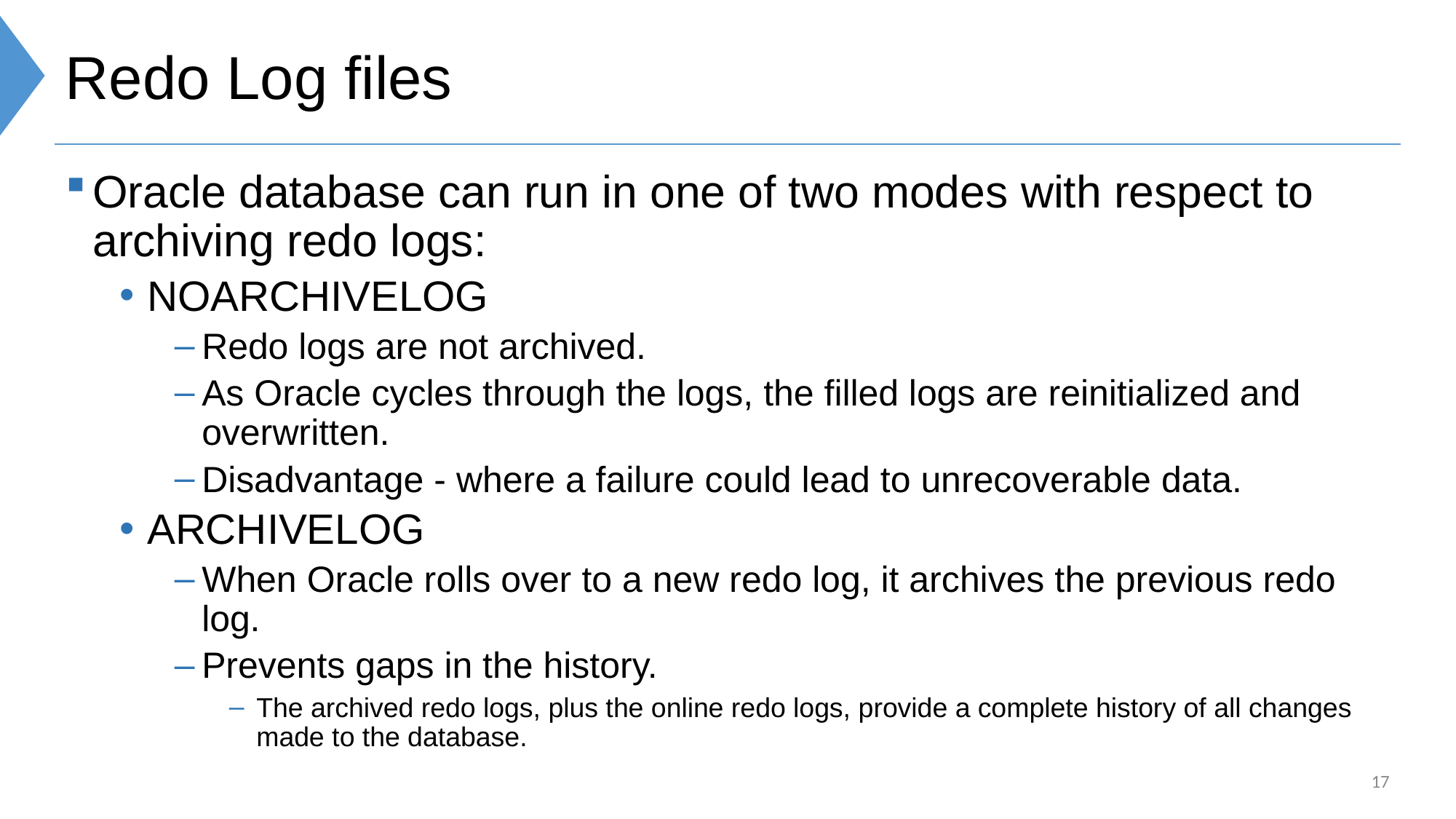

# Redo Log files
Oracle database can run in one of two modes with respect to archiving redo logs:
NOARCHIVELOG
Redo logs are not archived.
As Oracle cycles through the logs, the filled logs are reinitialized and overwritten.
Disadvantage - where a failure could lead to unrecoverable data.
ARCHIVELOG
When Oracle rolls over to a new redo log, it archives the previous redo log.
Prevents gaps in the history.
The archived redo logs, plus the online redo logs, provide a complete history of all changes made to the database.
17